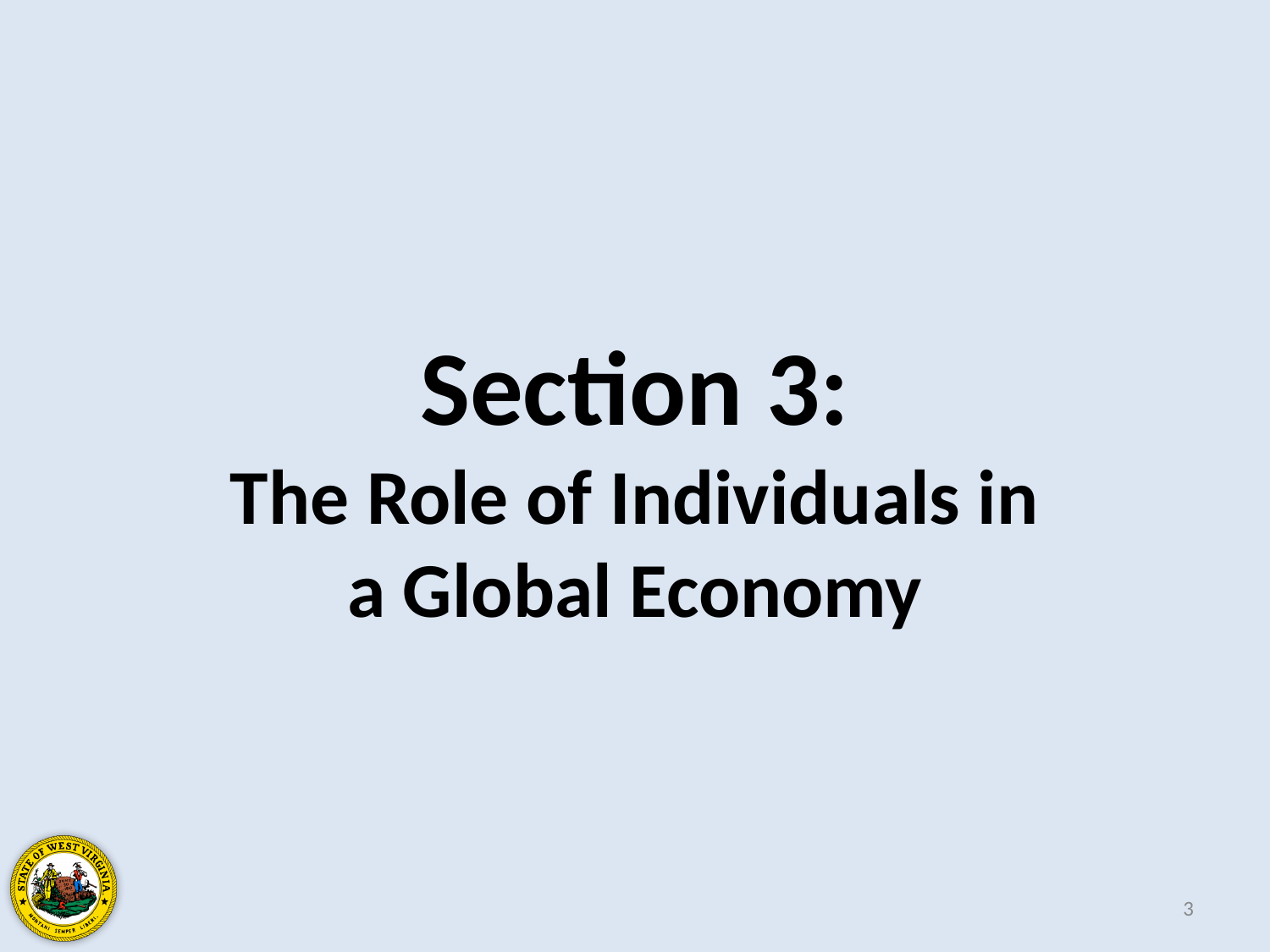

# Section 3: The Role of Individuals in a Global Economy
3